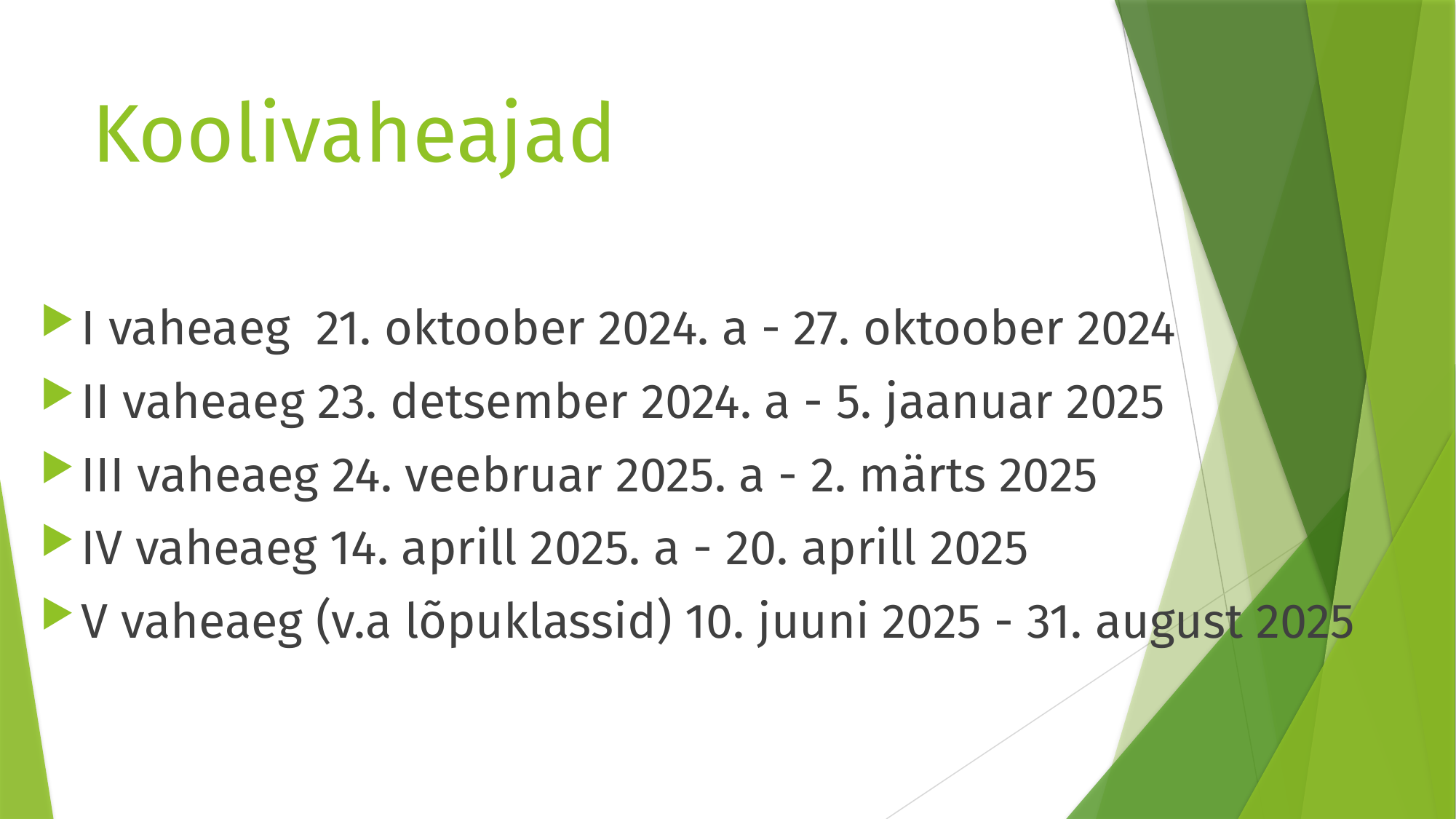

# Koolivaheajad
I vaheaeg  21. oktoober 2024. a - 27. oktoober 2024
II vaheaeg 23. detsember 2024. a - 5. jaanuar 2025
III vaheaeg 24. veebruar 2025. a - 2. märts 2025
IV vaheaeg 14. aprill 2025. a - 20. aprill 2025
V vaheaeg (v.a lõpuklassid) 10. juuni 2025 - 31. august 2025